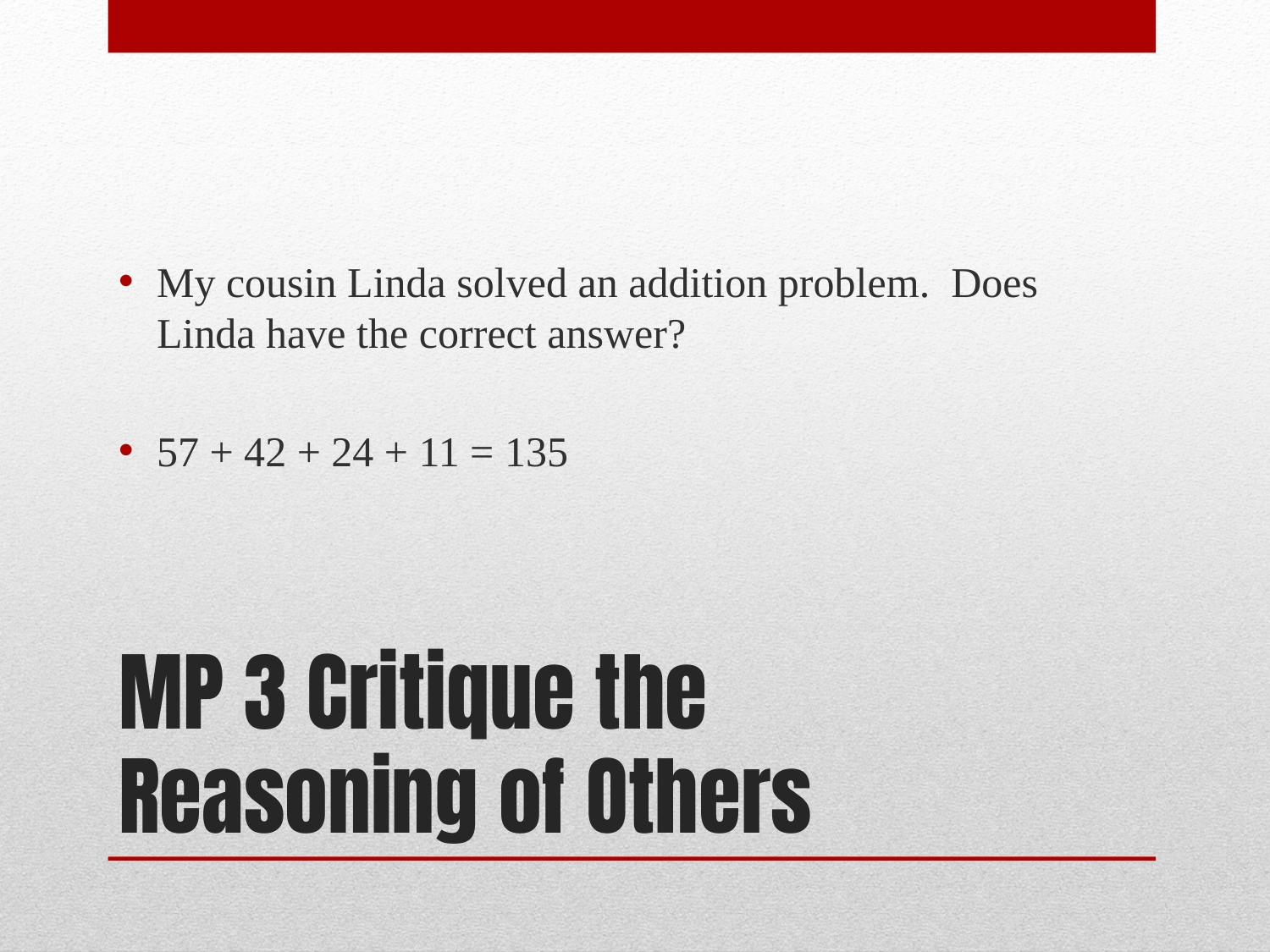

My cousin Linda solved an addition problem.  Does Linda have the correct answer?

57 + 42 + 24 + 11 = 135
# MP 3 Critique the Reasoning of Others